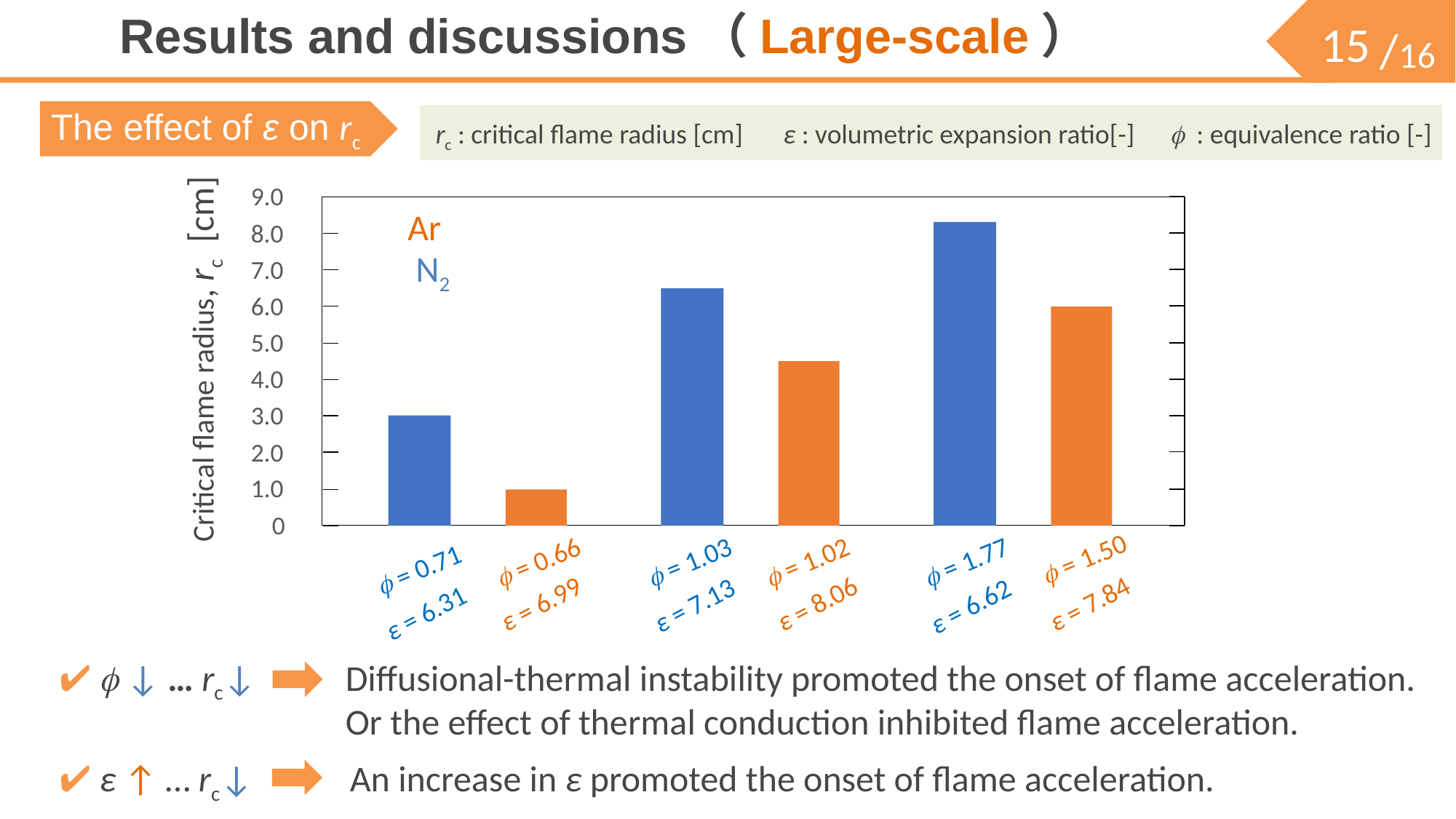

# Results and discussions（Large-scale）
The effect of ε on rc

φ  : equivalence ratio [-]
rc : critical flame radius [cm]
ε : volumetric expansion ratio[-]
9.0

8.0

7.0
6.0

5.0
4.0
3.0
2.0
1.0
0
φ = 1.50
φ = 0.71
φ = 0.66
φ = 1.03
φ = 1.02
φ = 1.77
ε = 6.99
ε = 8.06
ε = 7.84
ε = 6.31
ε = 7.13
ε = 6.62
Critical flame radius, rc  [cm]

Ar
N2
Diffusional-thermal instability promoted the onset of flame acceleration.
Or the effect of thermal conduction inhibited flame acceleration.
✔ φ ↓ … rc↓

✔ ε ↑ … rc↓
An increase in ε promoted the onset of flame acceleration.